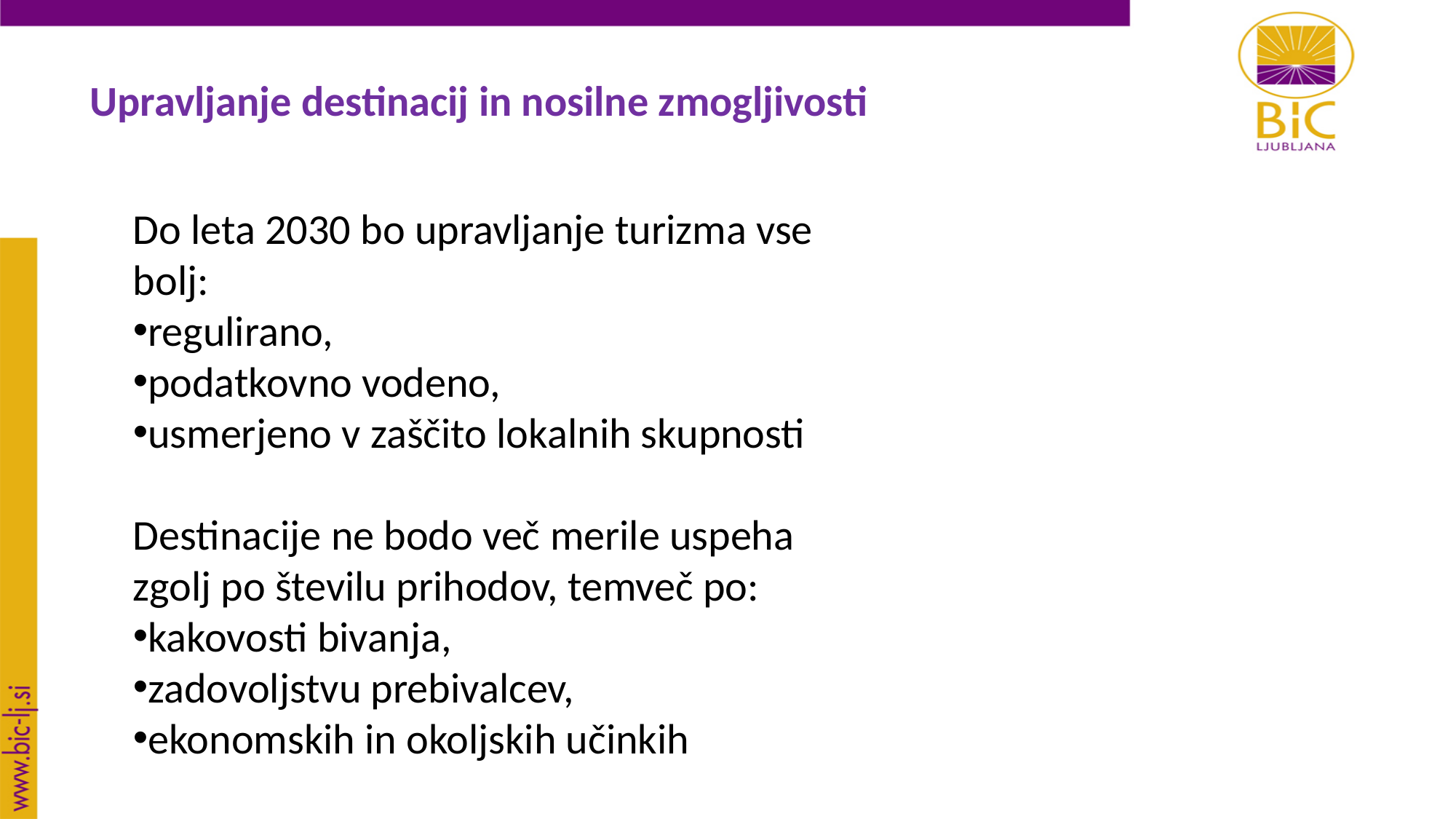

Upravljanje destinacij in nosilne zmogljivosti
Do leta 2030 bo upravljanje turizma vse bolj:
regulirano,
podatkovno vodeno,
usmerjeno v zaščito lokalnih skupnosti

Destinacije ne bodo več merile uspeha zgolj po številu prihodov, temveč po:
kakovosti bivanja,
zadovoljstvu prebivalcev,
ekonomskih in okoljskih učinkih